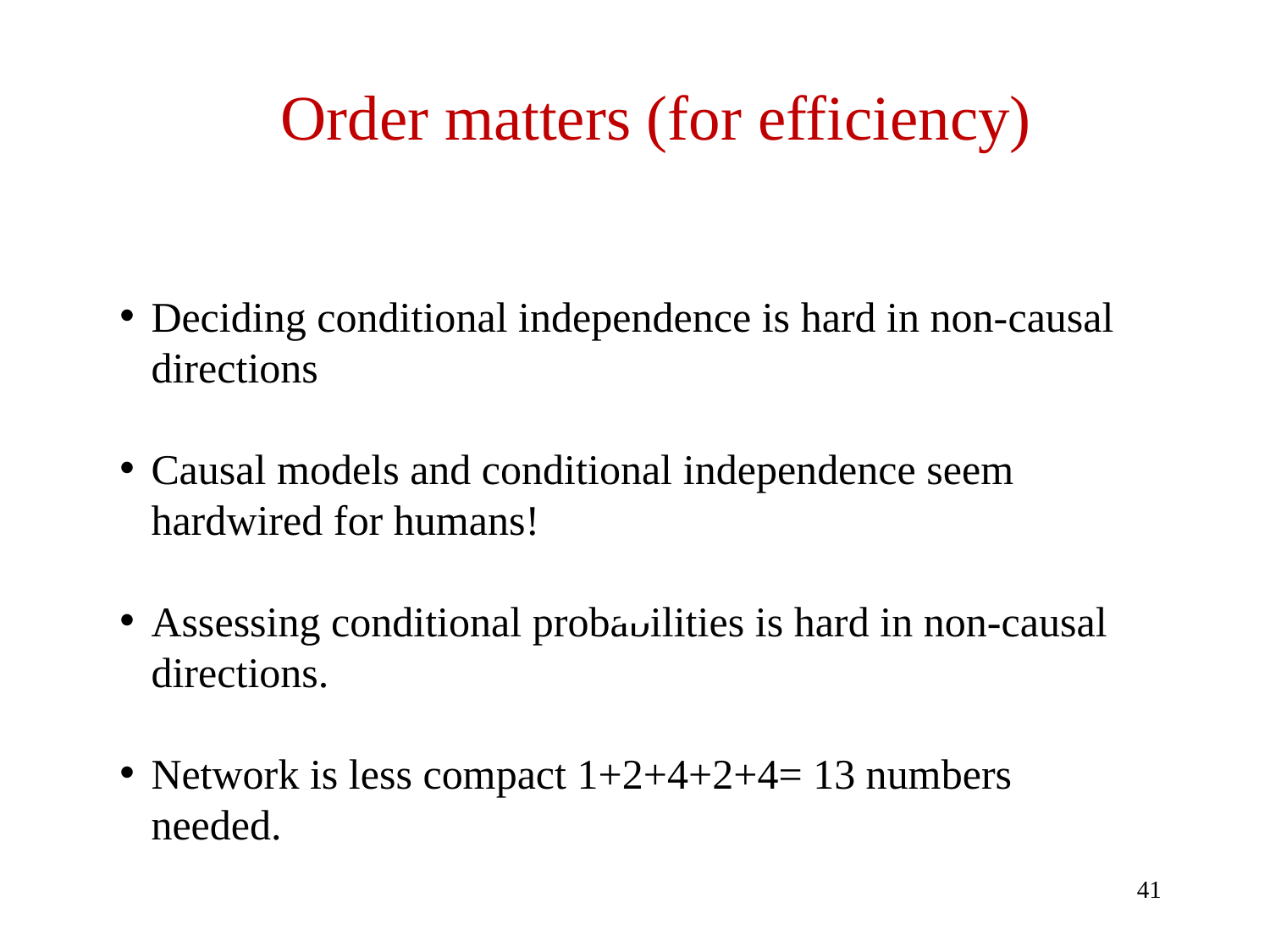

# Order matters (for efficiency)

Deciding conditional independence is hard in non-causal directions

Causal models and conditional independence seem hardwired for humans!

Assessing conditional probabilities is hard in non-causal directions.

Network is less compact 1+2+4+2+4= 13 numbers needed.

41